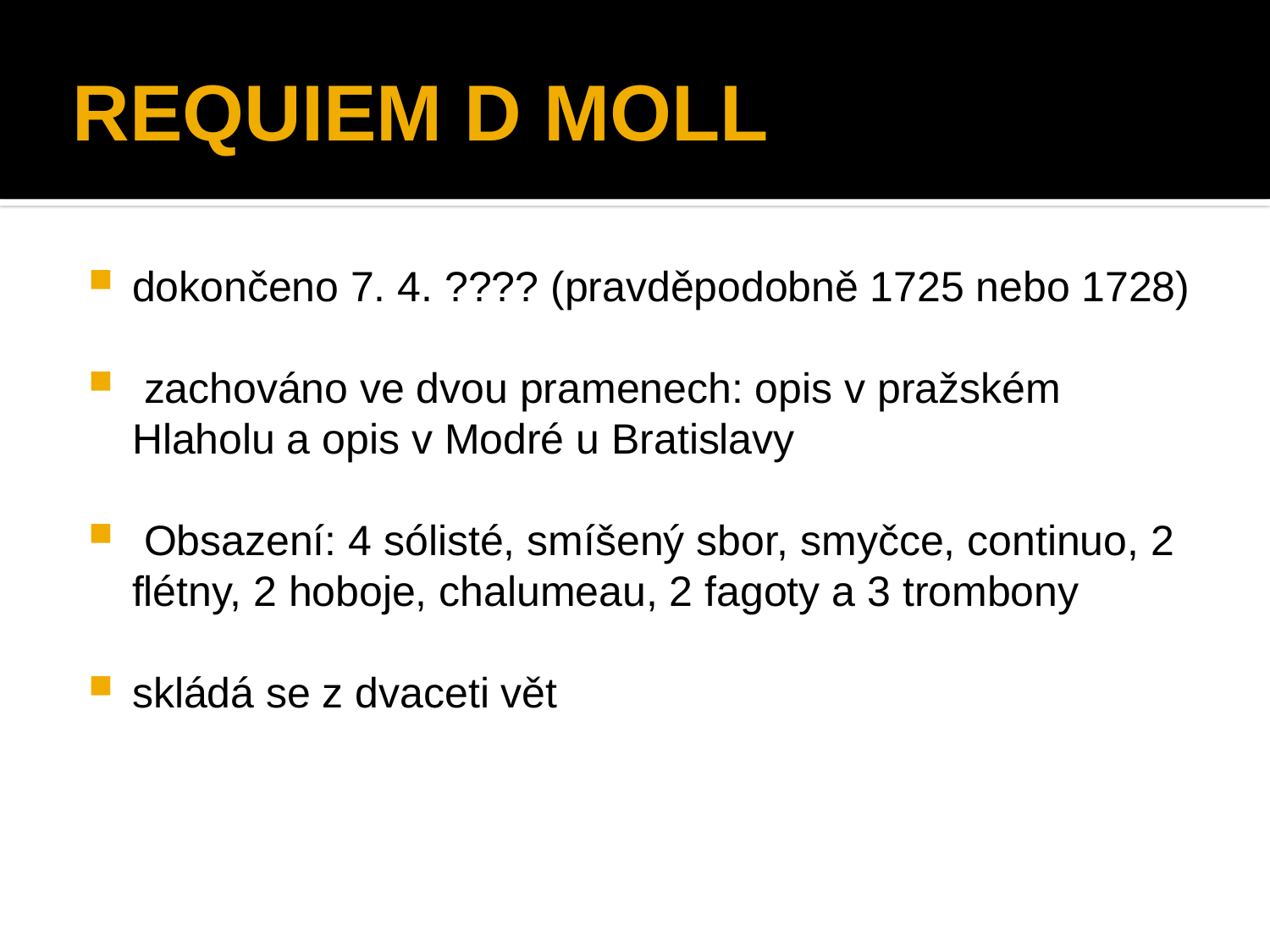

# REQUIEM D MOLL
dokončeno 7. 4. ???? (pravděpodobně 1725 nebo 1728)

 zachováno ve dvou pramenech: opis v pražském Hlaholu a opis v Modré u Bratislavy

 Obsazení: 4 sólisté, smíšený sbor, smyčce, continuo, 2 flétny, 2 hoboje, chalumeau, 2 fagoty a 3 trombony

skládá se z dvaceti vět